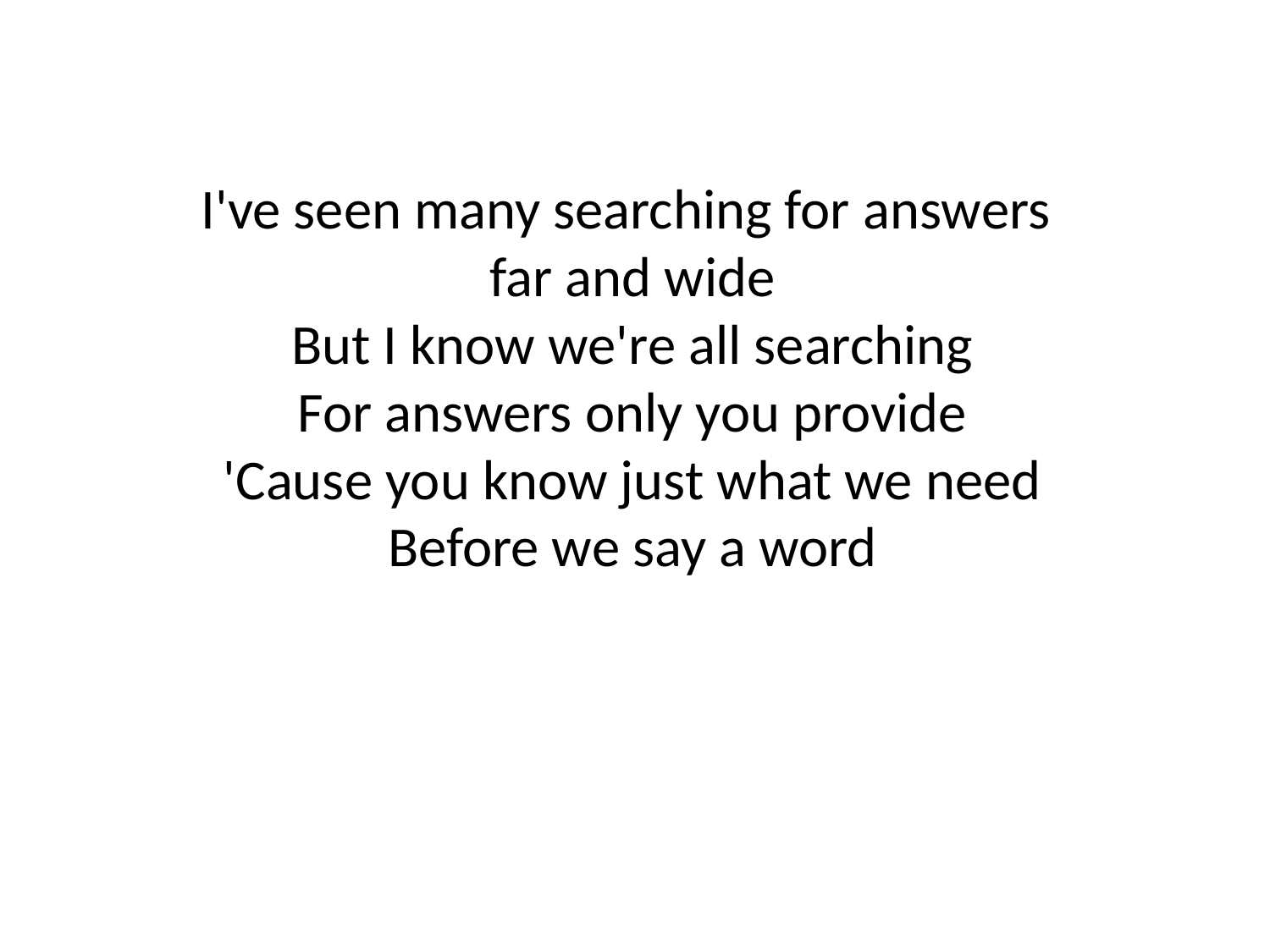

I've seen many searching for answers
far and wide
But I know we're all searching
For answers only you provide
'Cause you know just what we need
Before we say a word